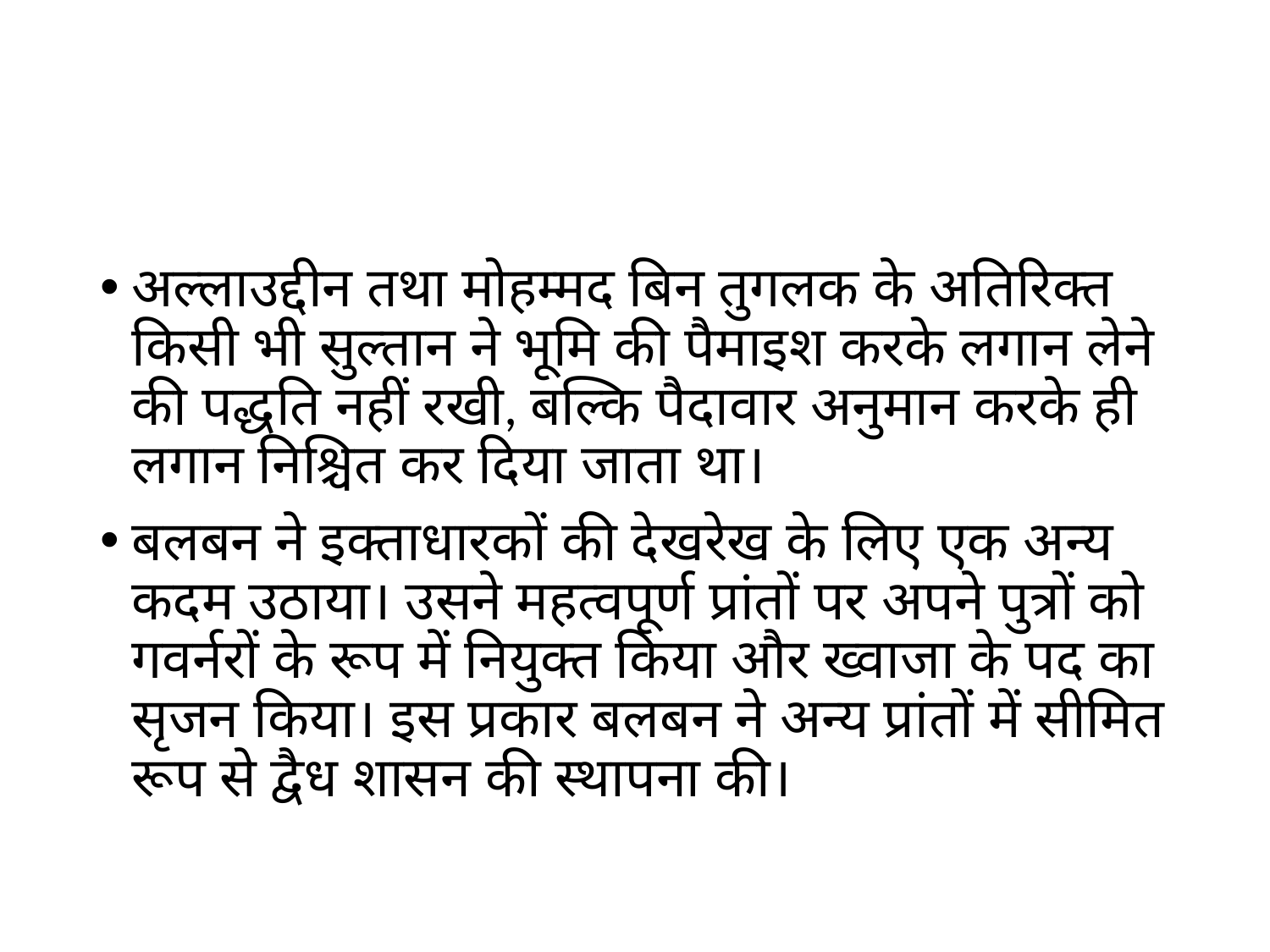

#
अल्लाउद्दीन तथा मोहम्मद बिन तुगलक के अतिरिक्त किसी भी सुल्तान ने भूमि की पैमाइश करके लगान लेने की पद्धति नहीं रखी, बल्कि पैदावार अनुमान करके ही लगान निश्चित कर दिया जाता था।
बलबन ने इक्ताधारकों की देखरेख के लिए एक अन्य कदम उठाया। उसने महत्वपूर्ण प्रांतों पर अपने पुत्रों को गवर्नरों के रूप में नियुक्त किया और ख्वाजा के पद का सृजन किया। इस प्रकार बलबन ने अन्य प्रांतों में सीमित रूप से द्वैध शासन की स्थापना की।